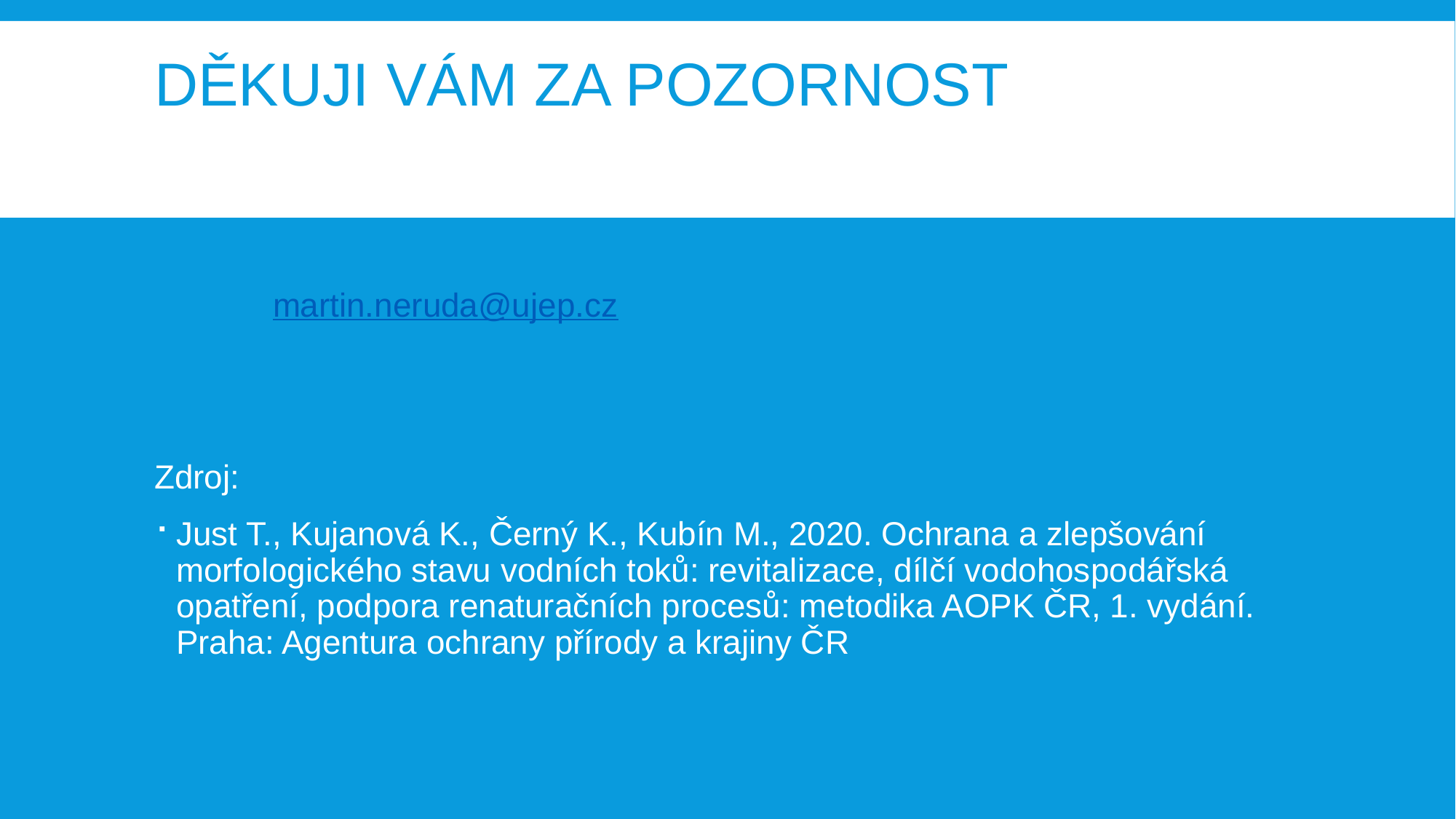

# Děkuji Vám za pozornost
	 martin.neruda@ujep.cz

Zdroj:
Just T., Kujanová K., Černý K., Kubín M., 2020. Ochrana a zlepšování morfologického stavu vodních toků: revitalizace, dílčí vodohospodářská opatření, podpora renaturačních procesů: metodika AOPK ČR, 1. vydání. Praha: Agentura ochrany přírody a krajiny ČR